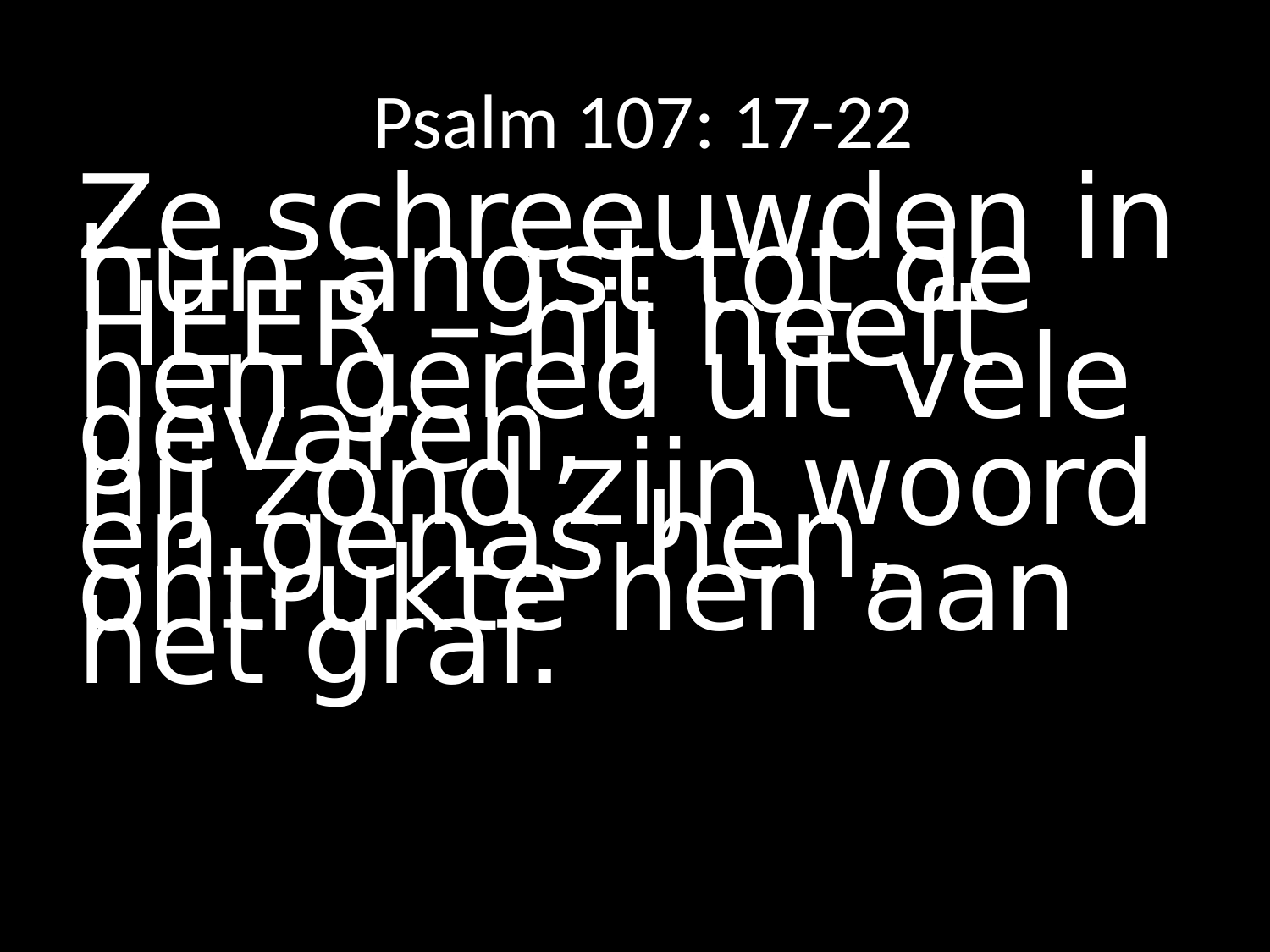

# Psalm 107: 17-22
Ze schreeuwden in hun angst tot de HEER – hij heeft hen gered uit vele gevaren,
hij zond zijn woord en genas hen,
ontrukte hen aan het graf.